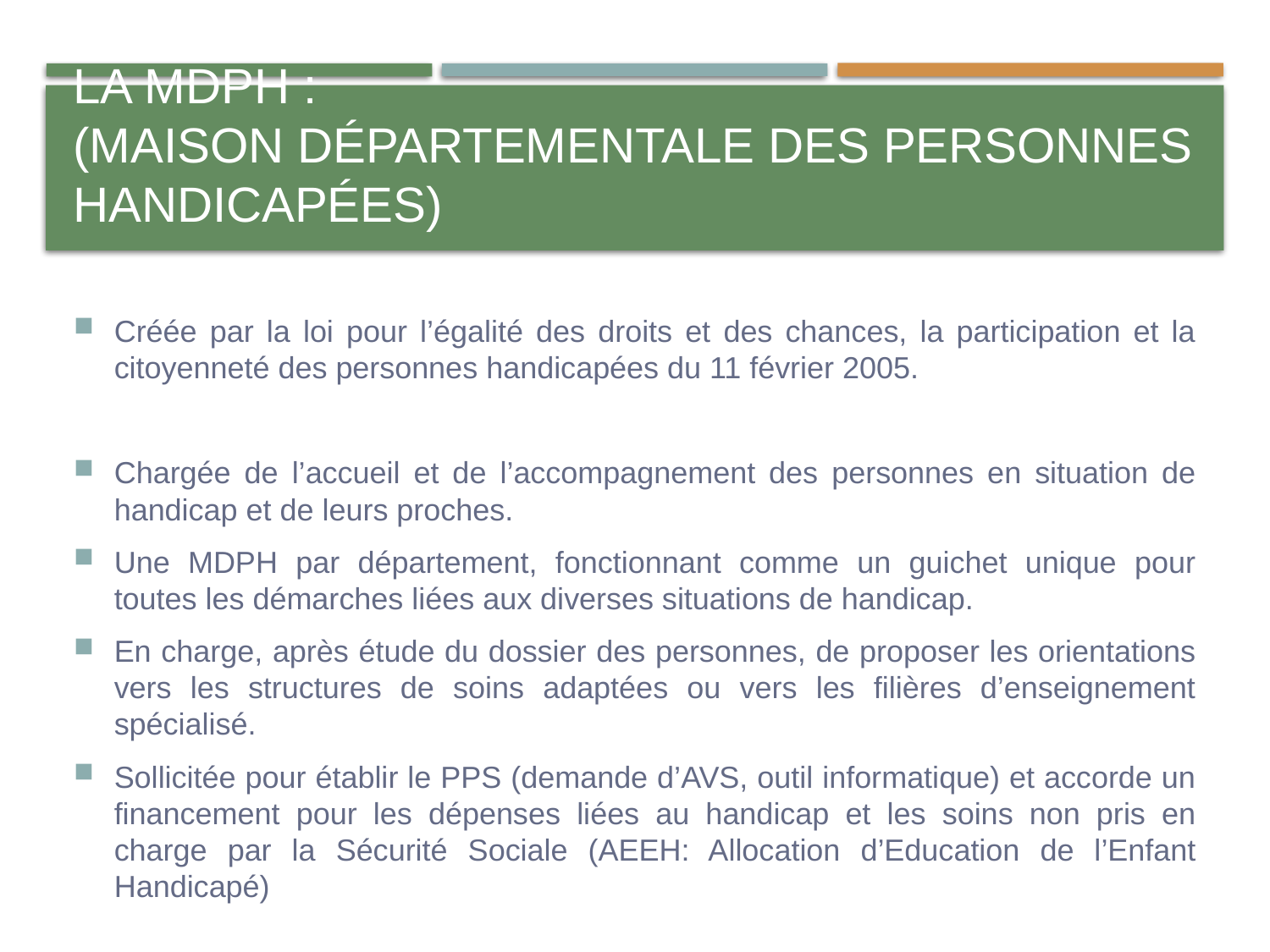

# La MDPH : (Maison Départementale des personnes handicapées)
Créée par la loi pour l’égalité des droits et des chances, la participation et la citoyenneté des personnes handicapées du 11 février 2005.

Chargée de l’accueil et de l’accompagnement des personnes en situation de handicap et de leurs proches.
Une MDPH par département, fonctionnant comme un guichet unique pour toutes les démarches liées aux diverses situations de handicap.
En charge, après étude du dossier des personnes, de proposer les orientations vers les structures de soins adaptées ou vers les filières d’enseignement spécialisé.
Sollicitée pour établir le PPS (demande d’AVS, outil informatique) et accorde un financement pour les dépenses liées au handicap et les soins non pris en charge par la Sécurité Sociale (AEEH: Allocation d’Education de l’Enfant Handicapé)